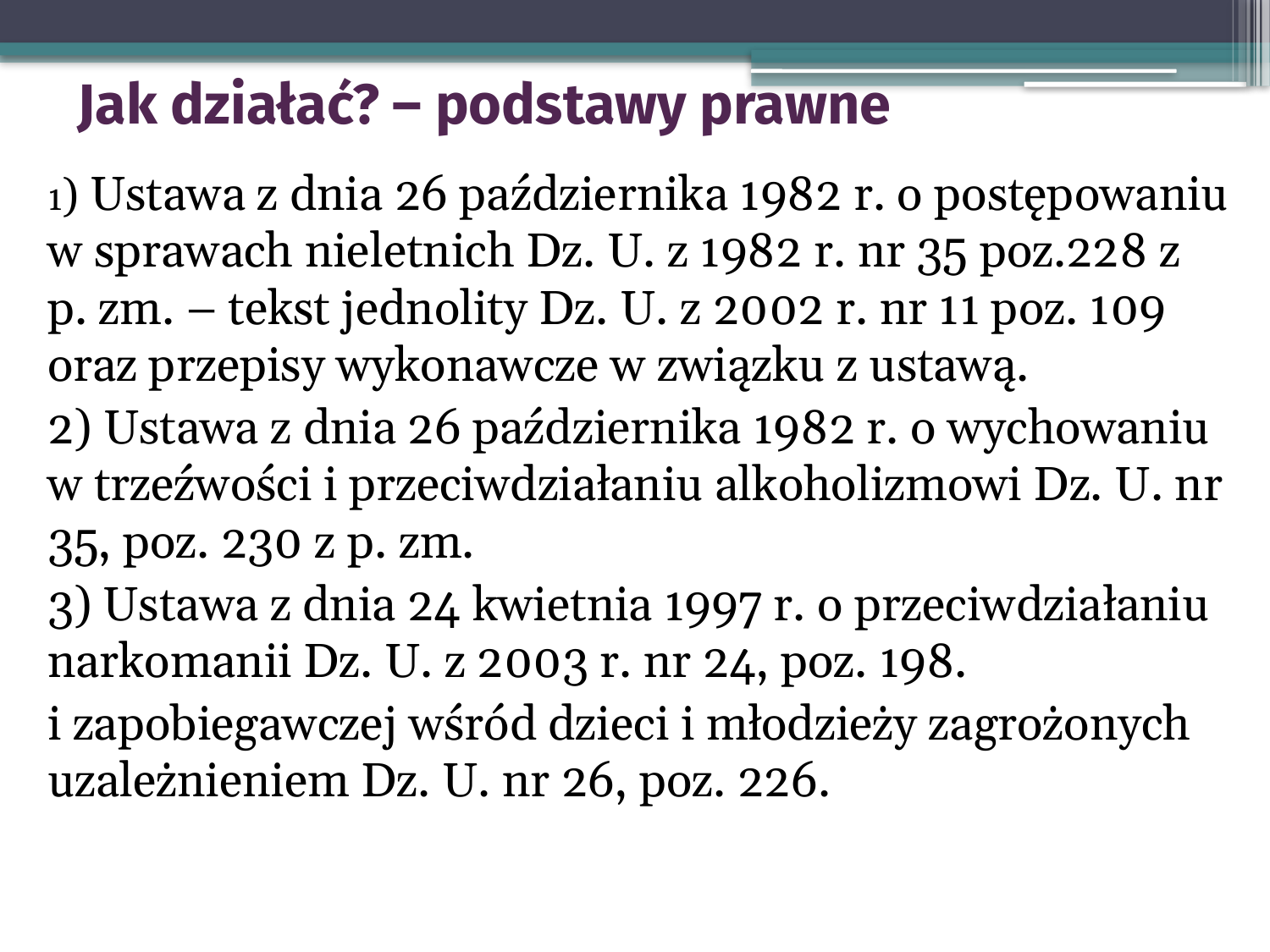

# Jak działać? – podstawy prawne
1) Ustawa z dnia 26 października 1982 r. o postępowaniu w sprawach nieletnich Dz. U. z 1982 r. nr 35 poz.228 z p. zm. – tekst jednolity Dz. U. z 2002 r. nr 11 poz. 109 oraz przepisy wykonawcze w związku z ustawą.
2) Ustawa z dnia 26 października 1982 r. o wychowaniu w trzeźwości i przeciwdziałaniu alkoholizmowi Dz. U. nr 35, poz. 230 z p. zm.
3) Ustawa z dnia 24 kwietnia 1997 r. o przeciwdziałaniu narkomanii Dz. U. z 2003 r. nr 24, poz. 198.
i zapobiegawczej wśród dzieci i młodzieży zagrożonych uzależnieniem Dz. U. nr 26, poz. 226.